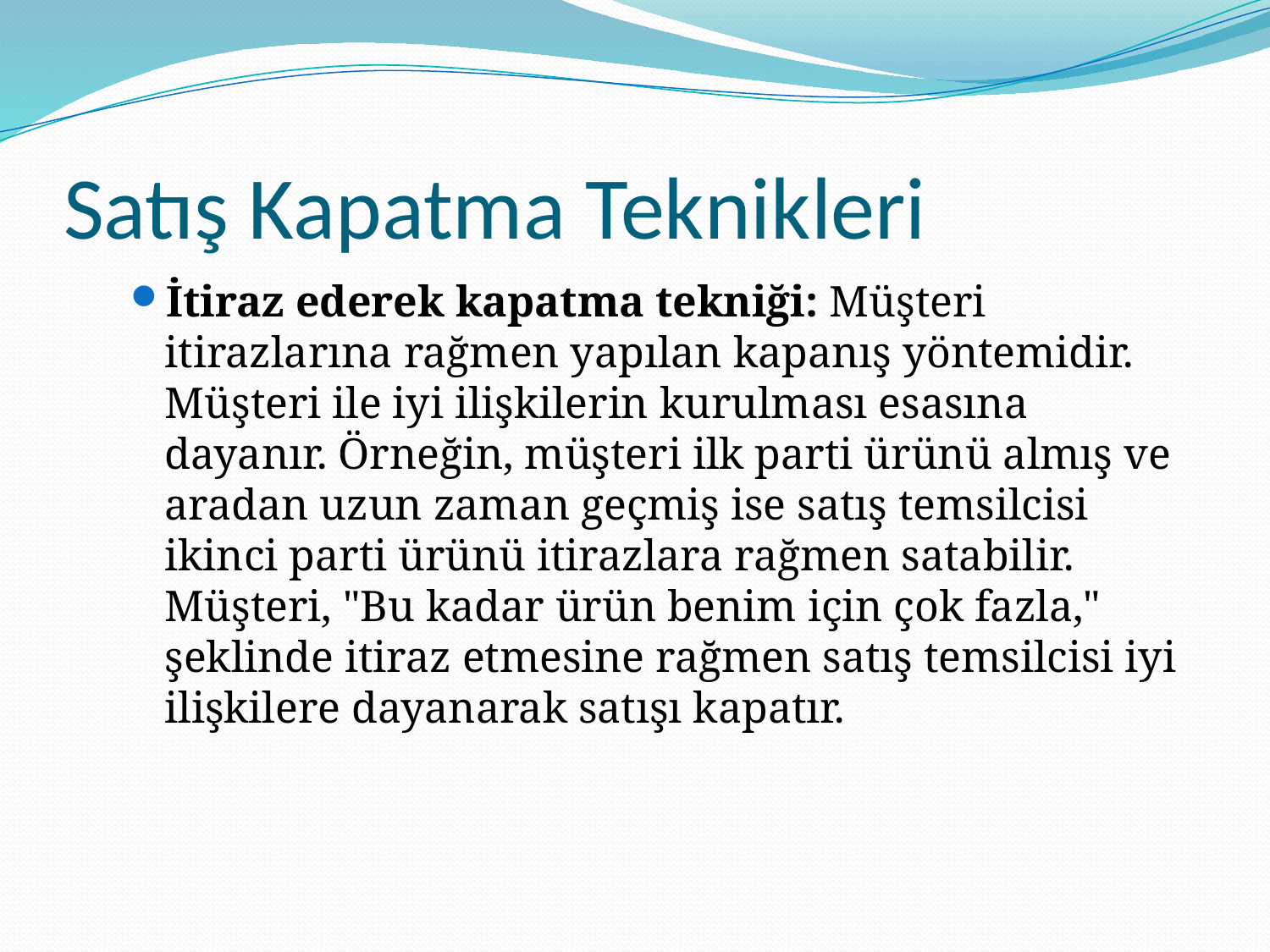

# Satış Kapatma Teknikleri
İtiraz ederek kapatma tekniği: Müşteri itirazlarına rağmen yapılan kapanış yöntemidir. Müşteri ile iyi ilişkilerin kurulması esasına dayanır. Örneğin, müşteri ilk parti ürünü almış ve aradan uzun zaman geçmiş ise satış temsilcisi ikinci parti ürünü itirazlara rağmen satabilir. Müşteri, "Bu kadar ürün benim için çok fazla," şeklinde itiraz etmesine rağmen satış temsilcisi iyi ilişkilere dayanarak satışı kapatır.